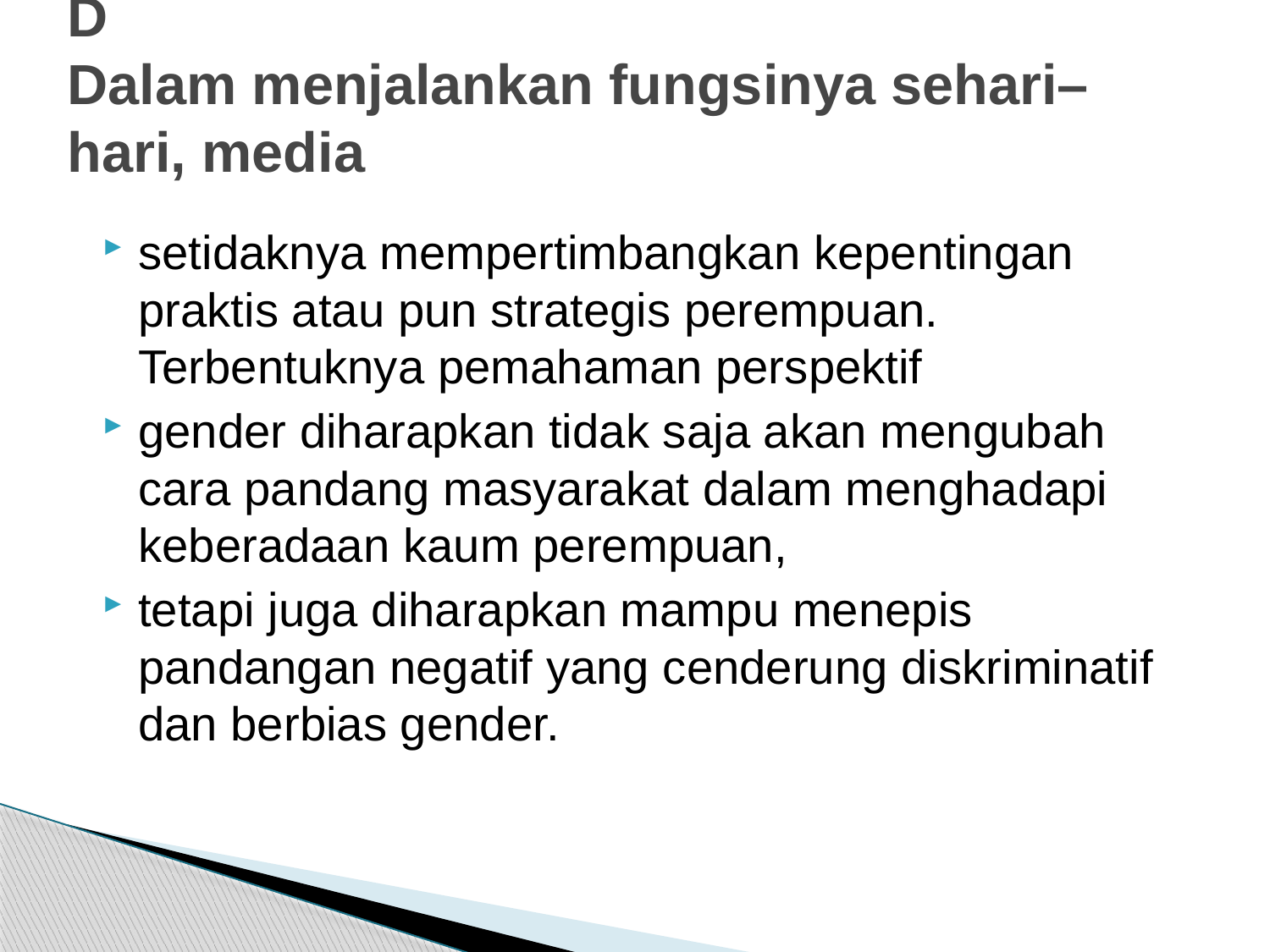

# D Dalam menjalankan fungsinya sehari–hari, media
setidaknya mempertimbangkan kepentingan praktis atau pun strategis perempuan. Terbentuknya pemahaman perspektif
gender diharapkan tidak saja akan mengubah cara pandang masyarakat dalam menghadapi keberadaan kaum perempuan,
tetapi juga diharapkan mampu menepis pandangan negatif yang cenderung diskriminatif dan berbias gender.